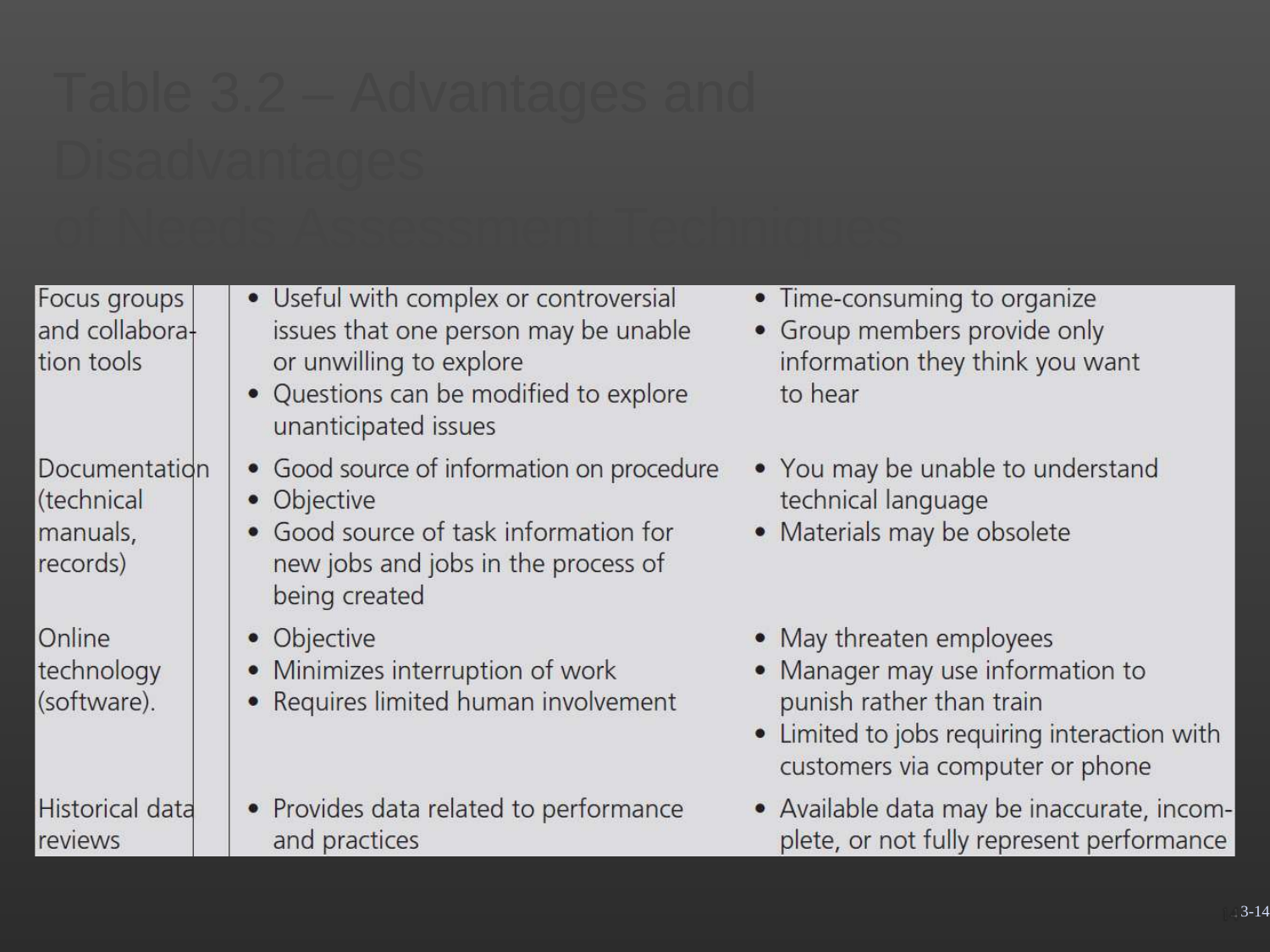

Table 3.2 – Advantages and Disadvantages
of Needs Assessment Techniques

3-14